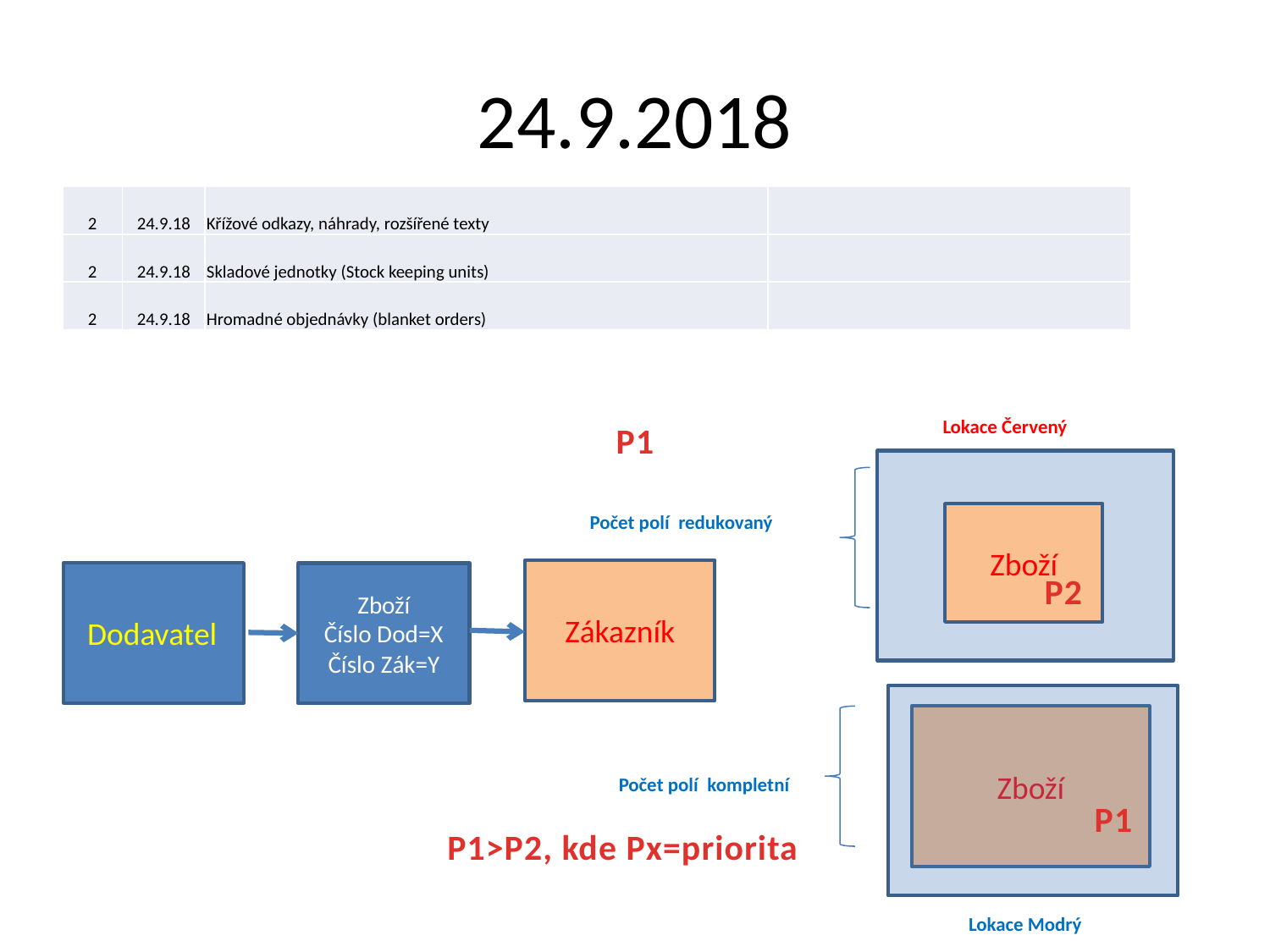

# 24.9.2018
| 2 | 24.9.18 | Křížové odkazy, náhrady, rozšířené texty |  |
| --- | --- | --- | --- |
| 2 | 24.9.18 | Skladové jednotky (Stock keeping units) |  |
| 2 | 24.9.18 | Hromadné objednávky (blanket orders) |  |
Lokace Červený
P1

Počet polí  redukovaný
Zboží
Zákazník
P2

Zboží
Číslo Dod=X
Číslo Zák=Y
Dodavatel

Zboží
Počet polí  kompletní
P1
P1>P2, kde Px=priorita
Lokace Modrý